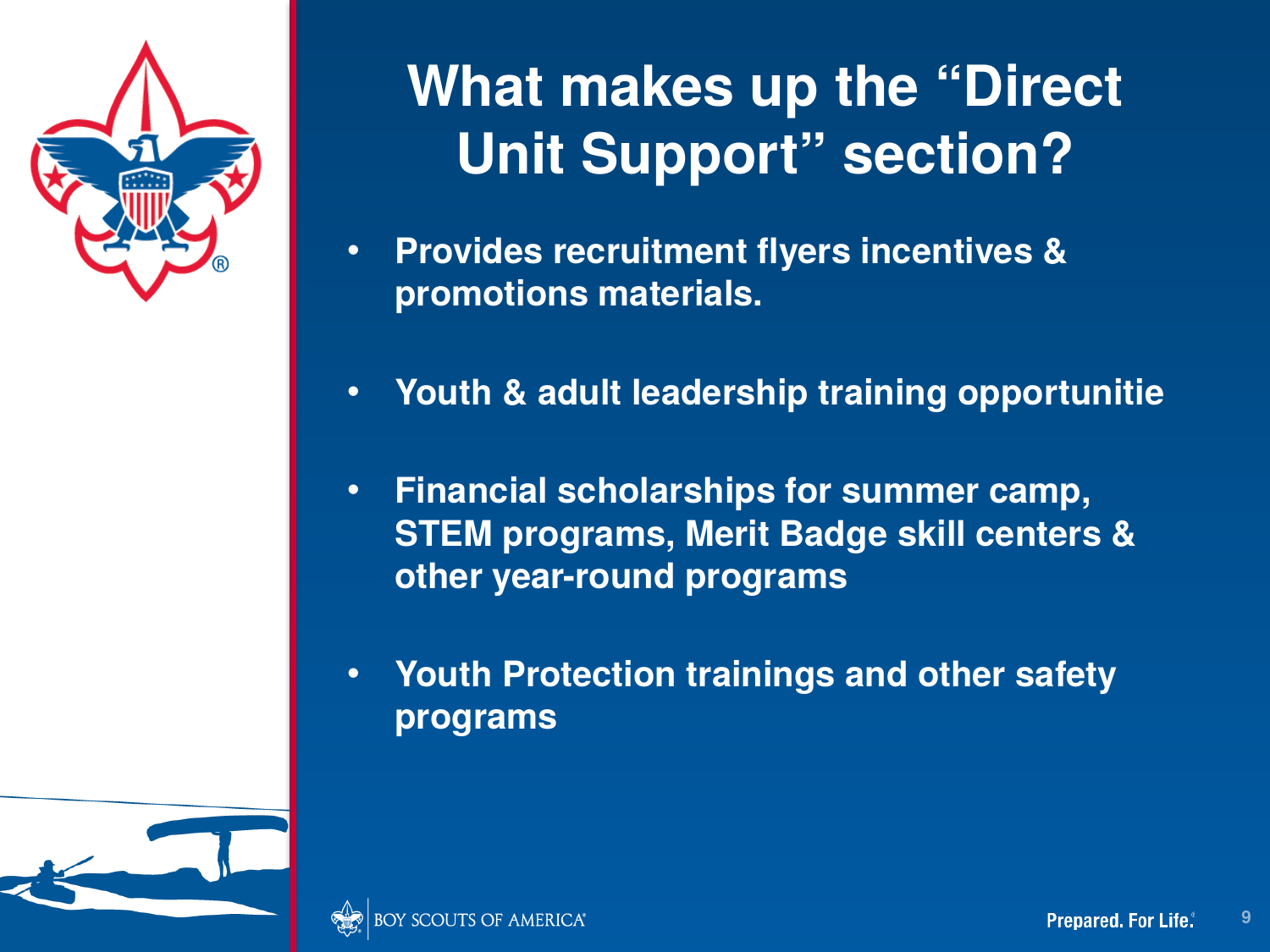

# What makes up the “Direct Unit Support” section?
Provides recruitment flyers incentives & promotions materials.

Youth & adult leadership training opportunitie

Financial scholarships for summer camp, STEM programs, Merit Badge skill centers & other year-round programs

Youth Protection trainings and other safety programs

9